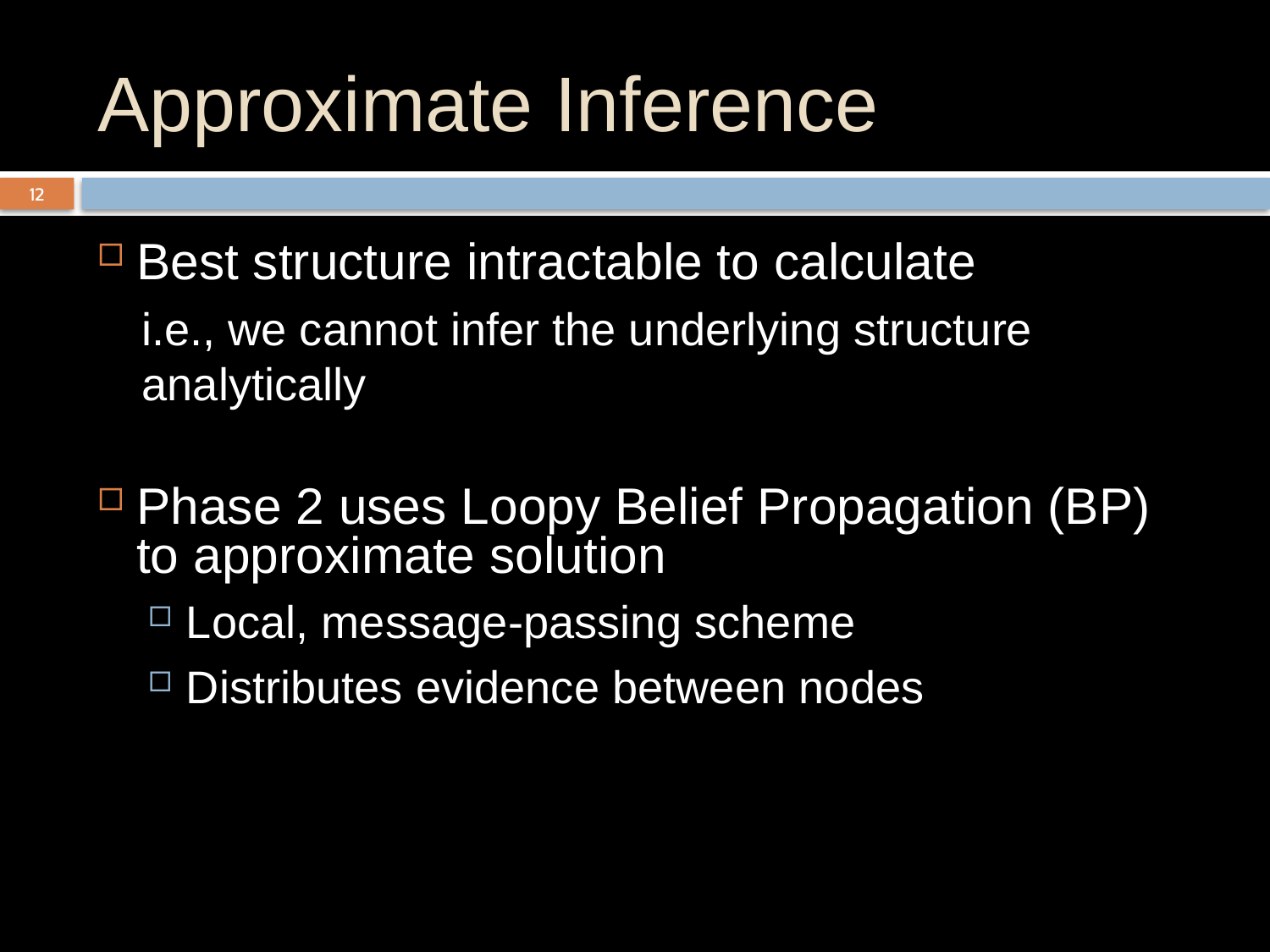

# Approximate Inference
12
Best structure intractable to calculate
i.e., we cannot infer the underlying structure analytically

Phase 2 uses Loopy Belief Propagation (BP) to approximate solution
Local, message-passing scheme
Distributes evidence between nodes